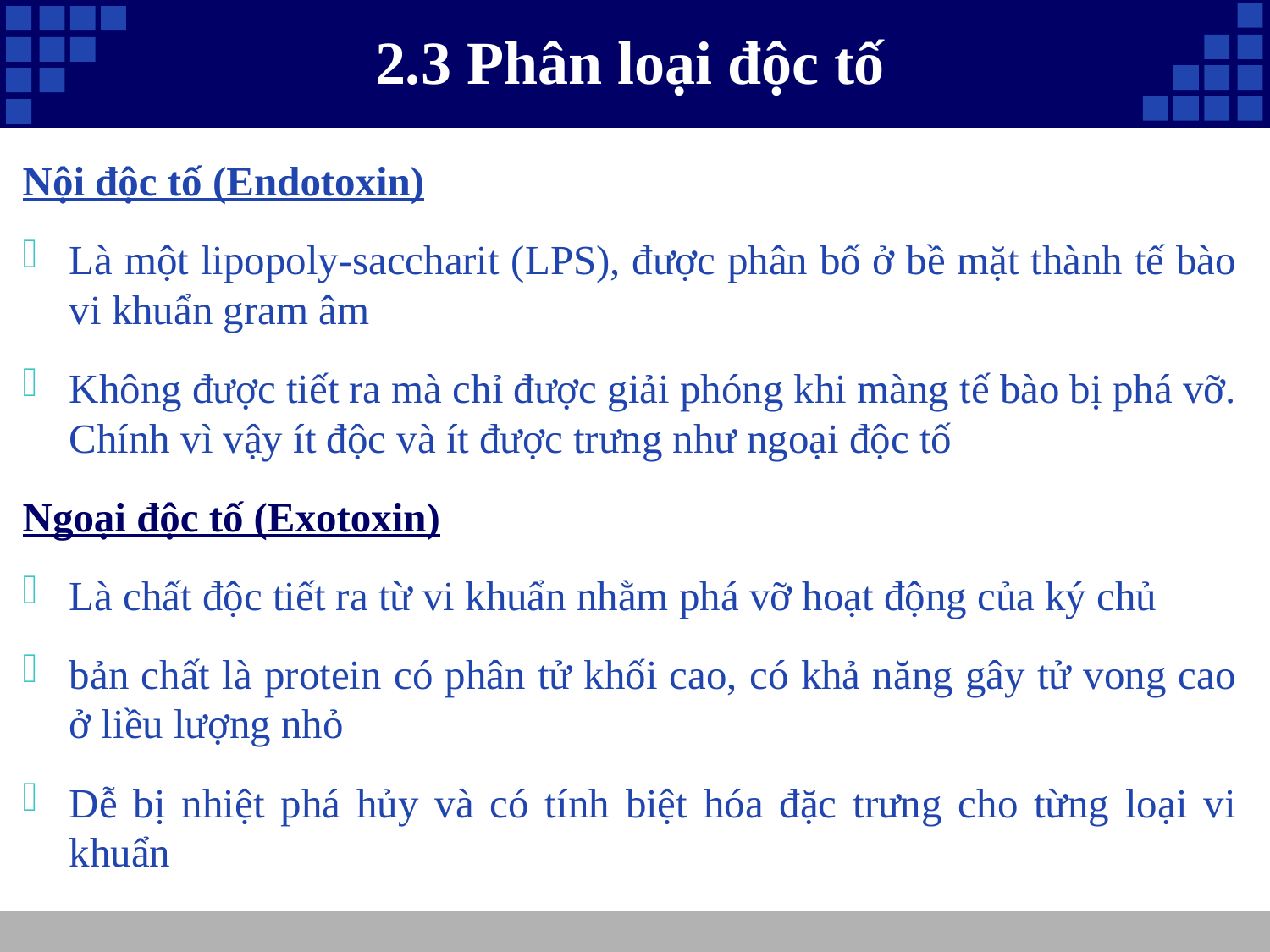

# 2.3 Phân loại độc tố
Nội độc tố (Endotoxin)
Là một lipopoly-saccharit (LPS), được phân bố ở bề mặt thành tế bào vi khuẩn gram âm
Không được tiết ra mà chỉ được giải phóng khi màng tế bào bị phá vỡ. Chính vì vậy ít độc và ít được trưng như ngoại độc tố
Ngoại độc tố (Exotoxin)
Là chất độc tiết ra từ vi khuẩn nhằm phá vỡ hoạt động của ký chủ
bản chất là protein có phân tử khối cao, có khả năng gây tử vong cao ở liều lượng nhỏ
Dễ bị nhiệt phá hủy và có tính biệt hóa đặc trưng cho từng loại vi khuẩn